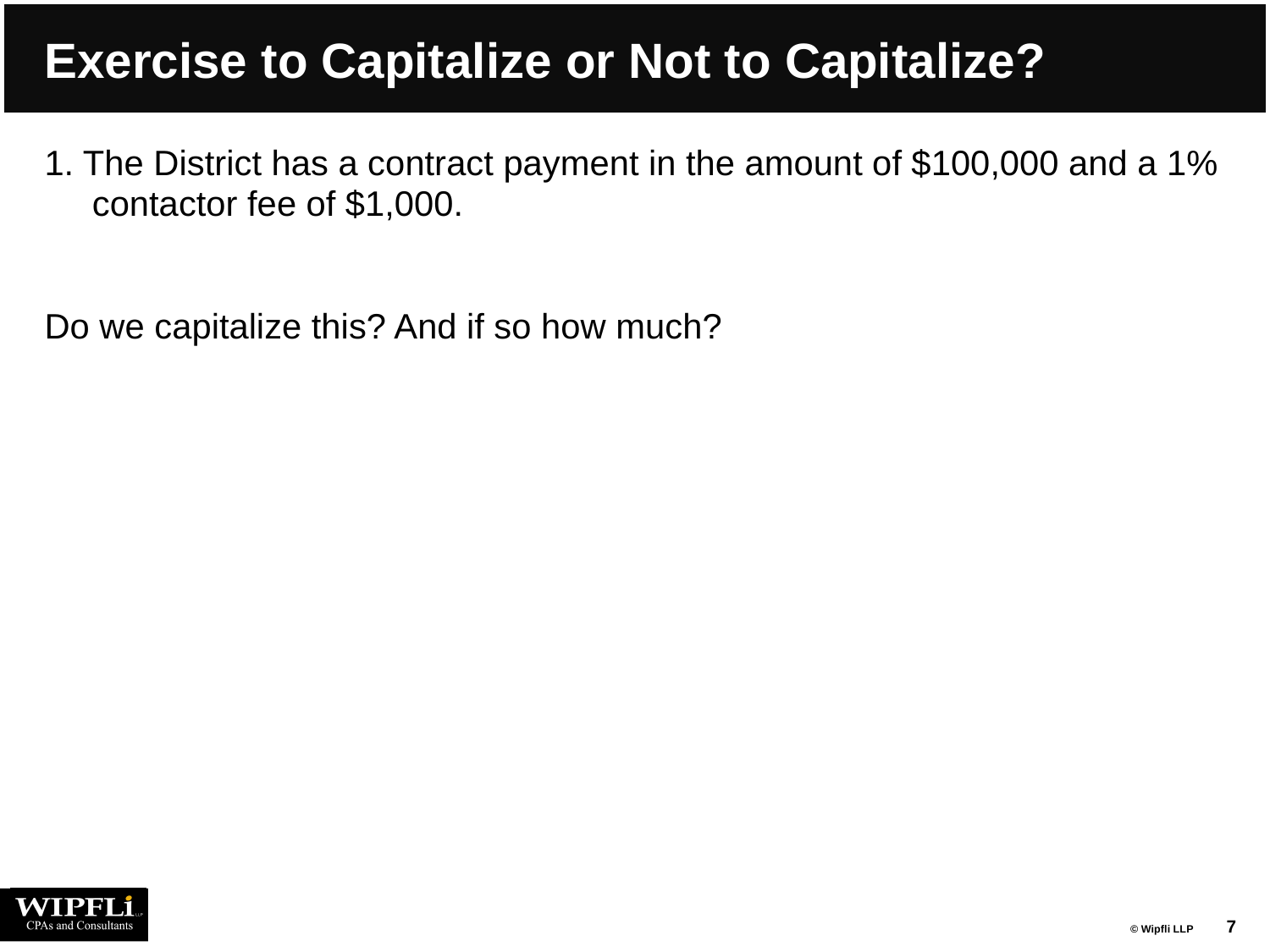

# Exercise to Capitalize or Not to Capitalize?
1. The District has a contract payment in the amount of $100,000 and a 1% contactor fee of $1,000.

Do we capitalize this? And if so how much?

7